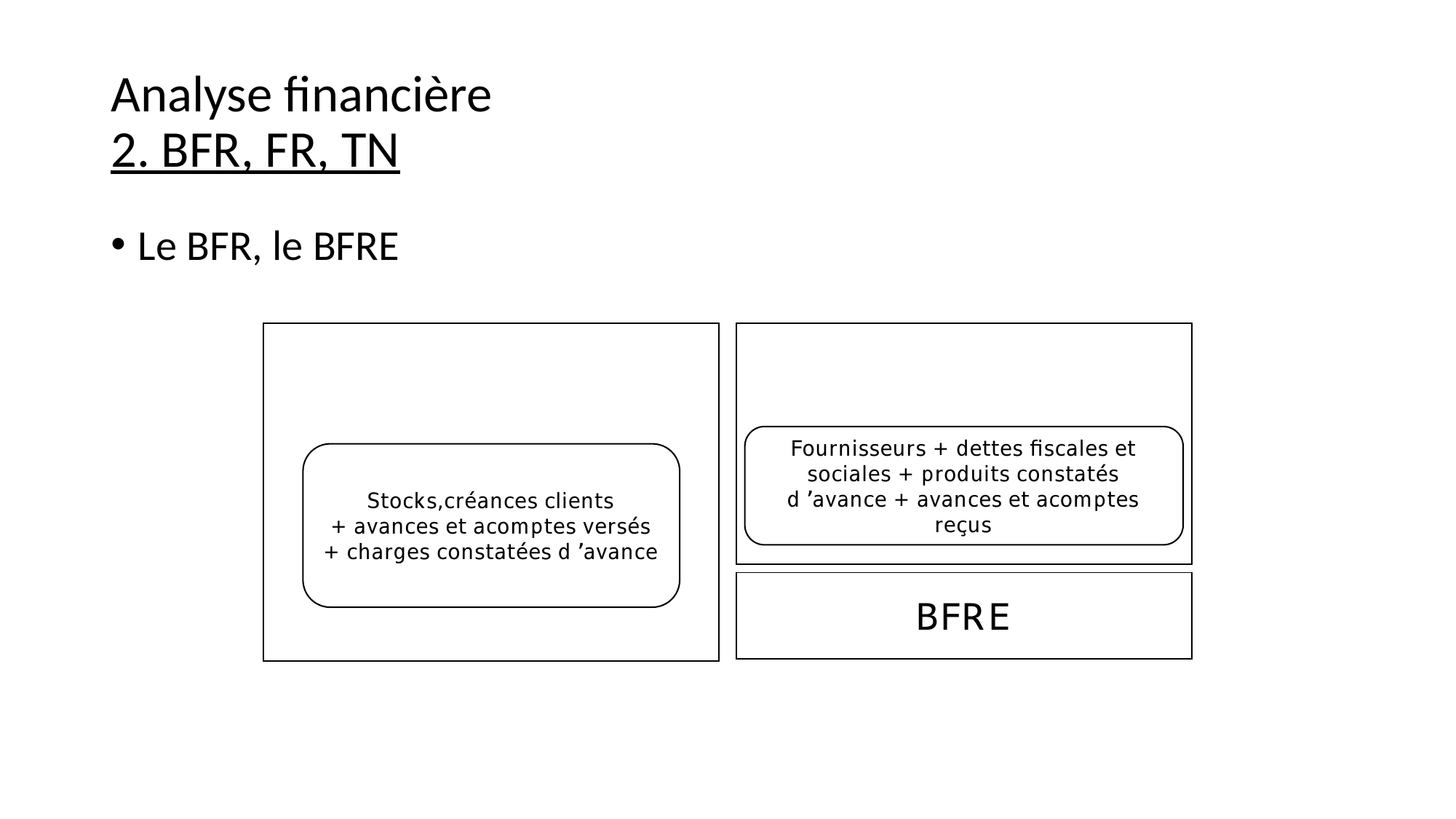

# Analyse financière 2. BFR, FR, TN
Le BFR, le BFRE
Actif circulant d’exploitation
Passif circulant
d’exploitation
Fournisseurs + dettes fiscales et sociales + produits constatés d ’avance + avances et acomptes reçus
Stocks,créances clients
+ avances et acomptes versés
+ charges constatées d ’avance
BFRE